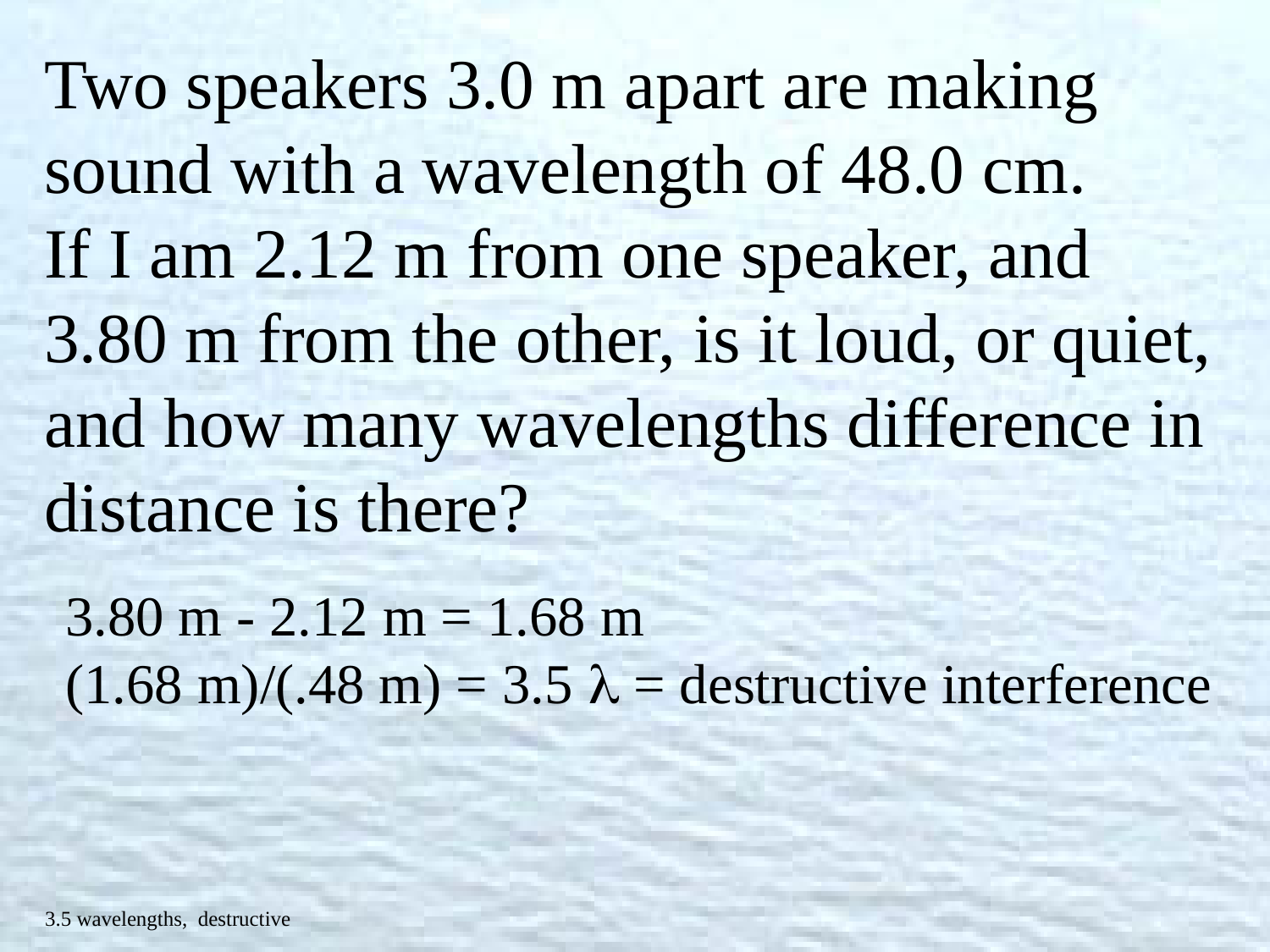

Two speakers 3.0 m apart are making sound with a wavelength of 48.0 cm.
If I am 2.12 m from one speaker, and 3.80 m from the other, is it loud, or quiet, and how many wavelengths difference in distance is there?
3.80 m - 2.12 m = 1.68 m
(1.68 m)/(.48 m) = 3.5 λ = destructive interference
3.5 wavelengths,  destructive